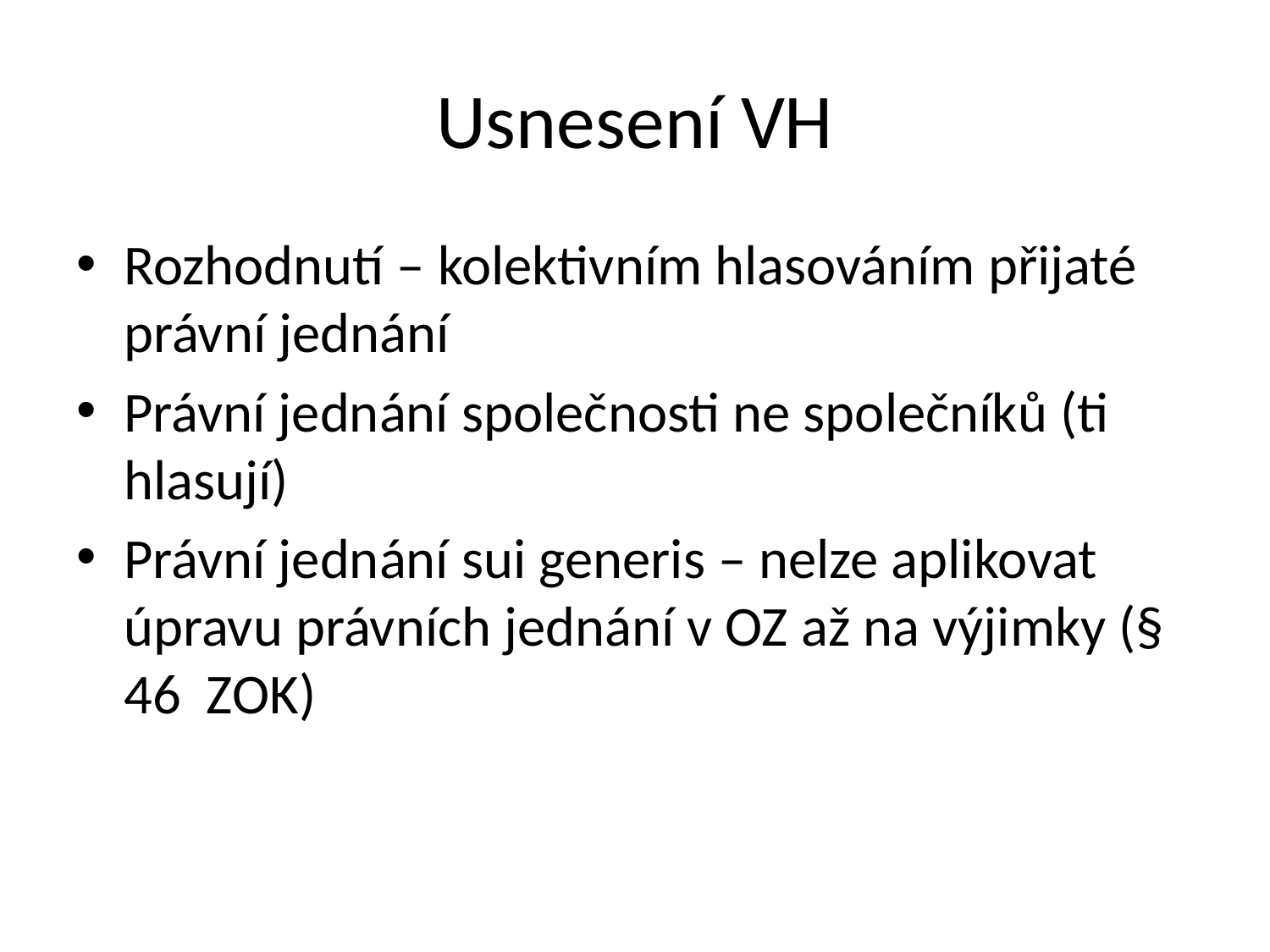

# Usnesení VH
Rozhodnutí – kolektivním hlasováním přijaté právní jednání
Právní jednání společnosti ne společníků (ti hlasují)
Právní jednání sui generis – nelze aplikovat úpravu právních jednání v OZ až na výjimky (§ 46  ZOK)